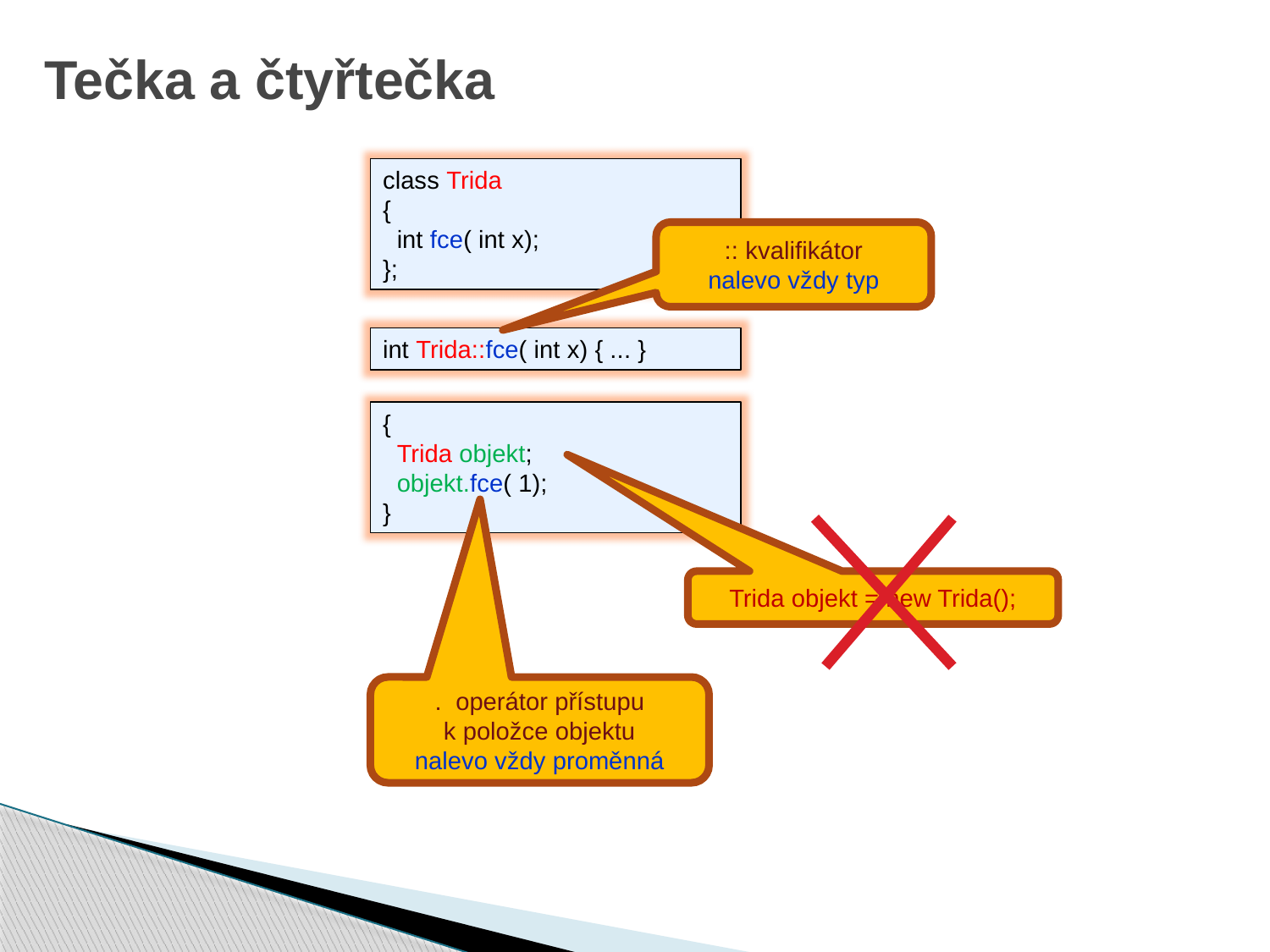

# Tečka a čtyřtečka
class Trida
{
  int fce( int x);
};
:: kvalifikátor
nalevo vždy typ
int Trida::fce( int x) { ... }
{
  Trida objekt;
  objekt.fce( 1);
}
Trida objekt = new Trida();
.  operátor přístupu
k položce objektu
nalevo vždy proměnná